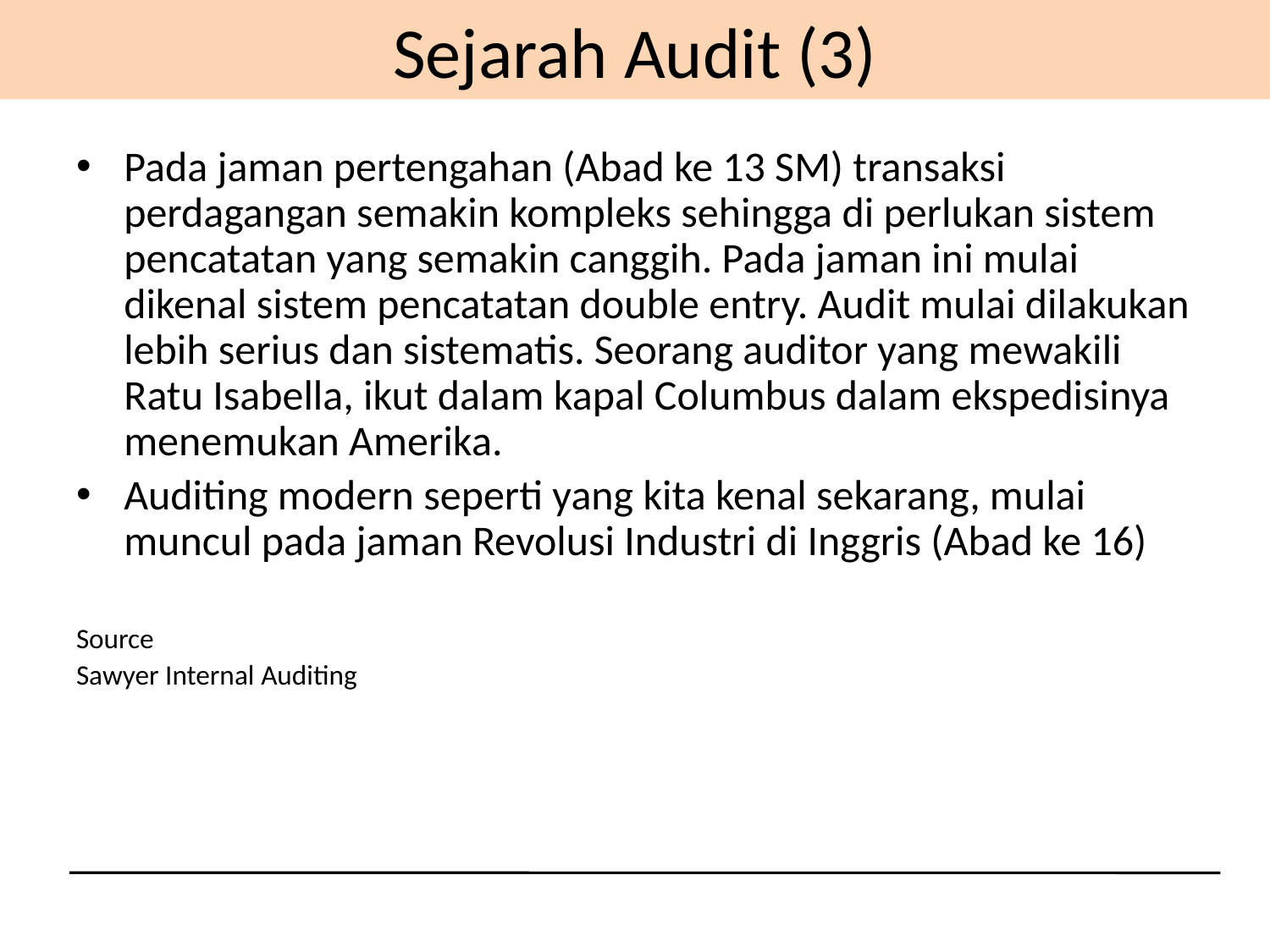

# Sejarah Audit (3)
Pada jaman pertengahan (Abad ke 13 SM) transaksi perdagangan semakin kompleks sehingga di perlukan sistem pencatatan yang semakin canggih. Pada jaman ini mulai dikenal sistem pencatatan double entry. Audit mulai dilakukan lebih serius dan sistematis. Seorang auditor yang mewakili Ratu Isabella, ikut dalam kapal Columbus dalam ekspedisinya menemukan Amerika.
Auditing modern seperti yang kita kenal sekarang, mulai muncul pada jaman Revolusi Industri di Inggris (Abad ke 16)

Source
Sawyer Internal Auditing